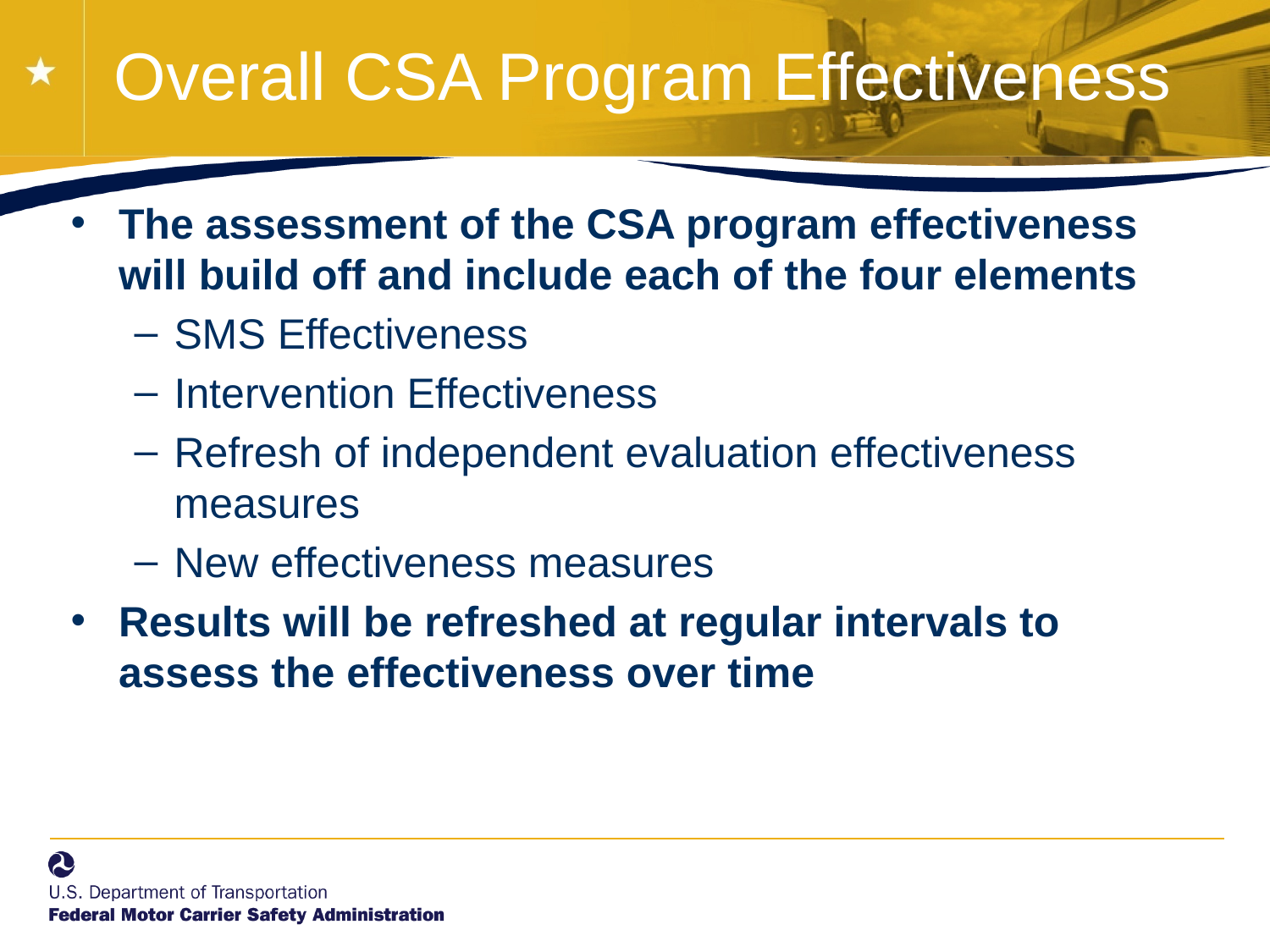

# Overall CSA Program Effectiveness
The assessment of the CSA program effectiveness will build off and include each of the four elements
SMS Effectiveness
Intervention Effectiveness
Refresh of independent evaluation effectiveness measures
New effectiveness measures
Results will be refreshed at regular intervals to assess the effectiveness over time